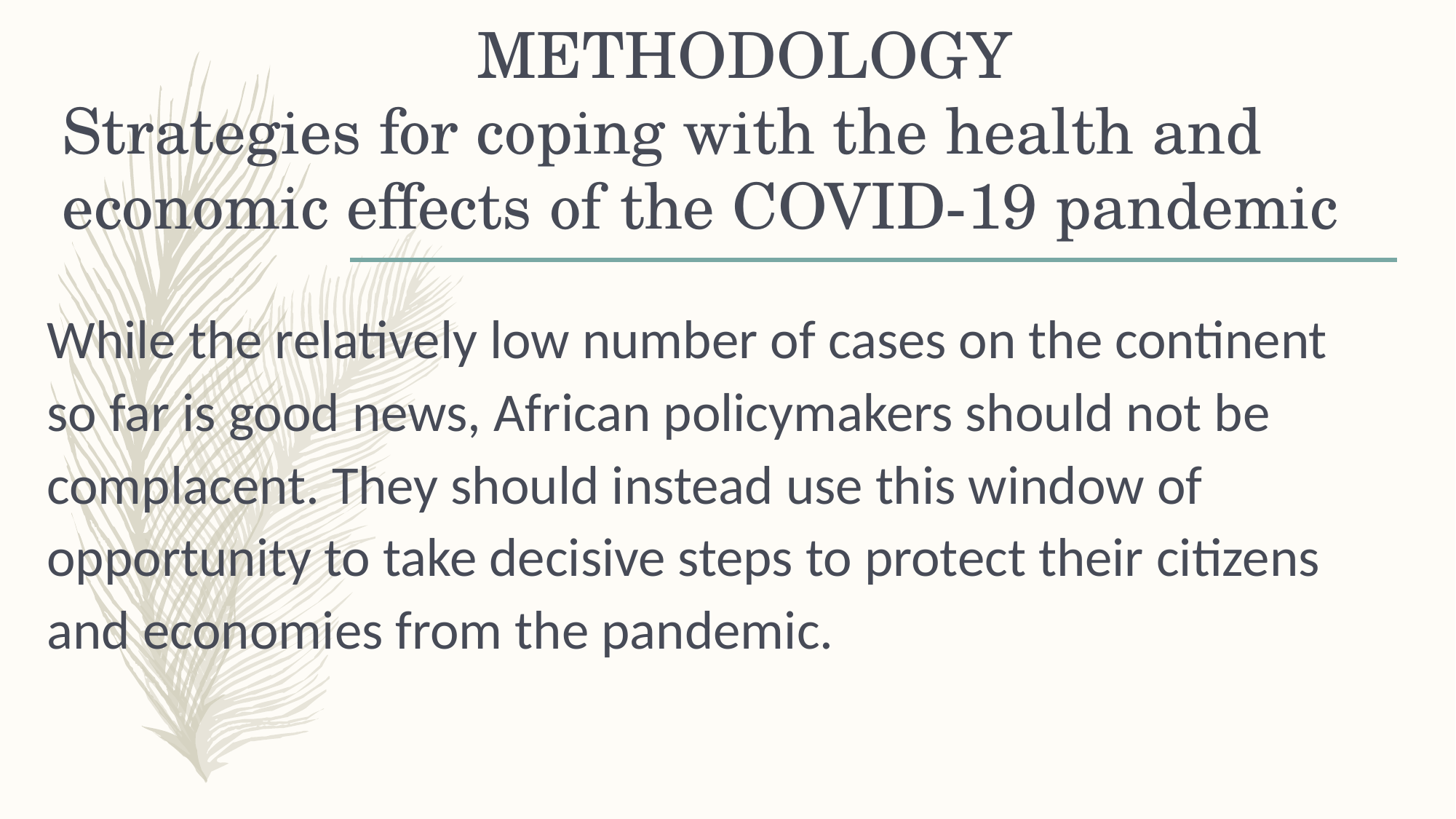

# METHODOLOGY Strategies for coping with the health and economic effects of the COVID-19 pandemic
While the relatively low number of cases on the continent so far is good news, African policymakers should not be complacent. They should instead use this window of opportunity to take decisive steps to protect their citizens and economies from the pandemic.